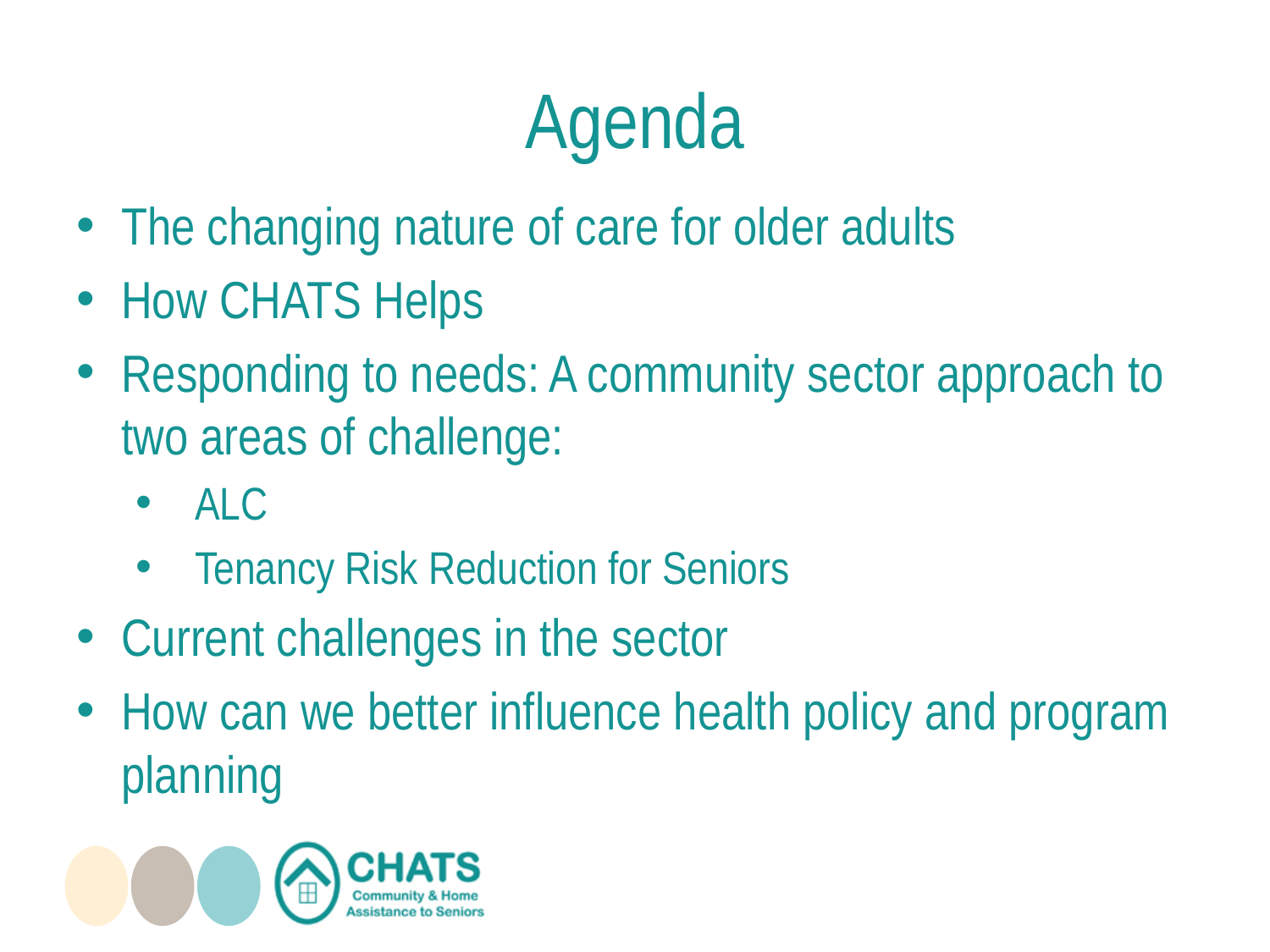

# Agenda
The changing nature of care for older adults
How CHATS Helps
Responding to needs: A community sector approach to two areas of challenge:
ALC
Tenancy Risk Reduction for Seniors
Current challenges in the sector
How can we better influence health policy and program planning